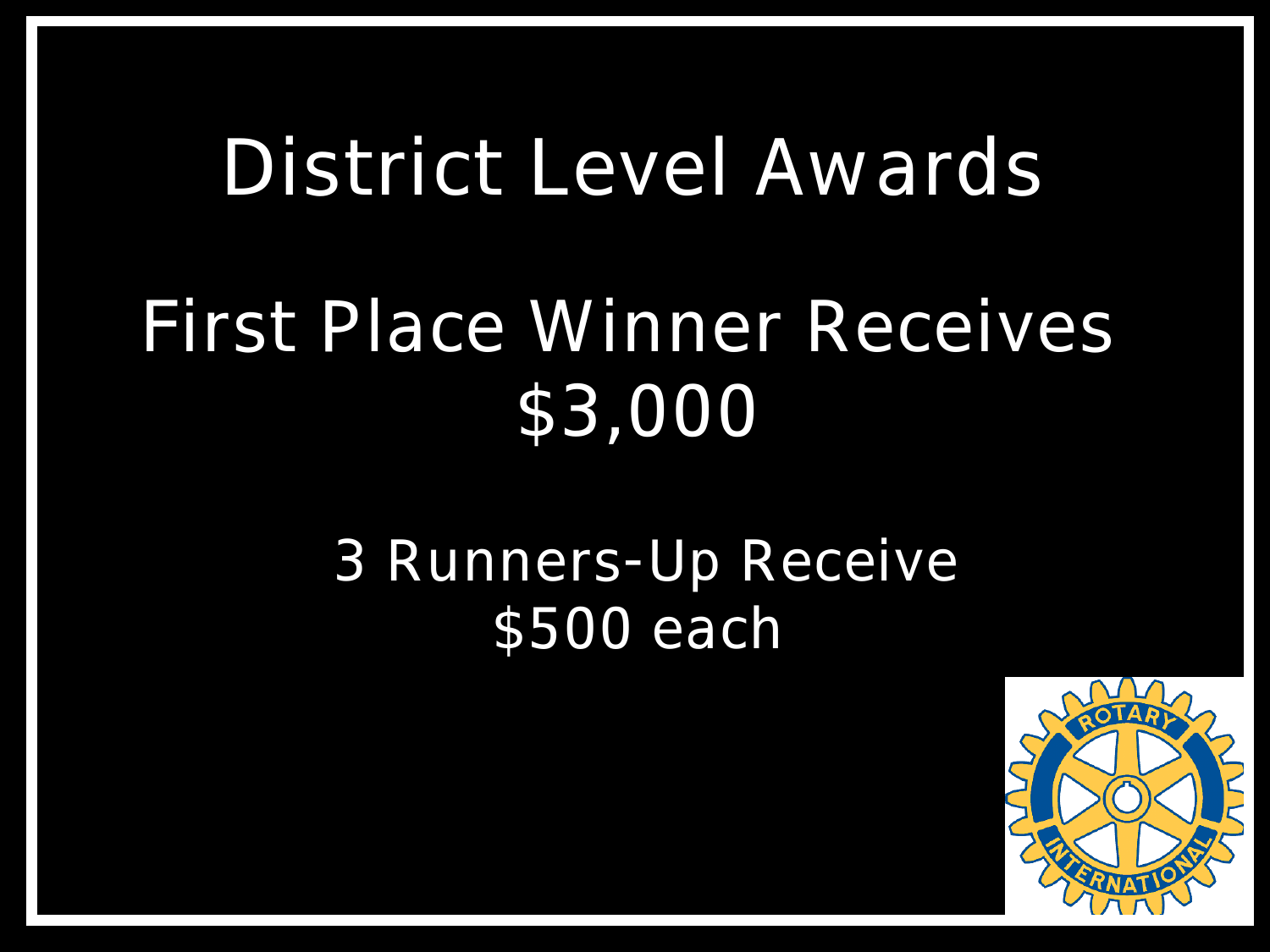

# District Level Awards
First Place Winner Receives
$3,000
 3 Runners-Up Receive
$500 each